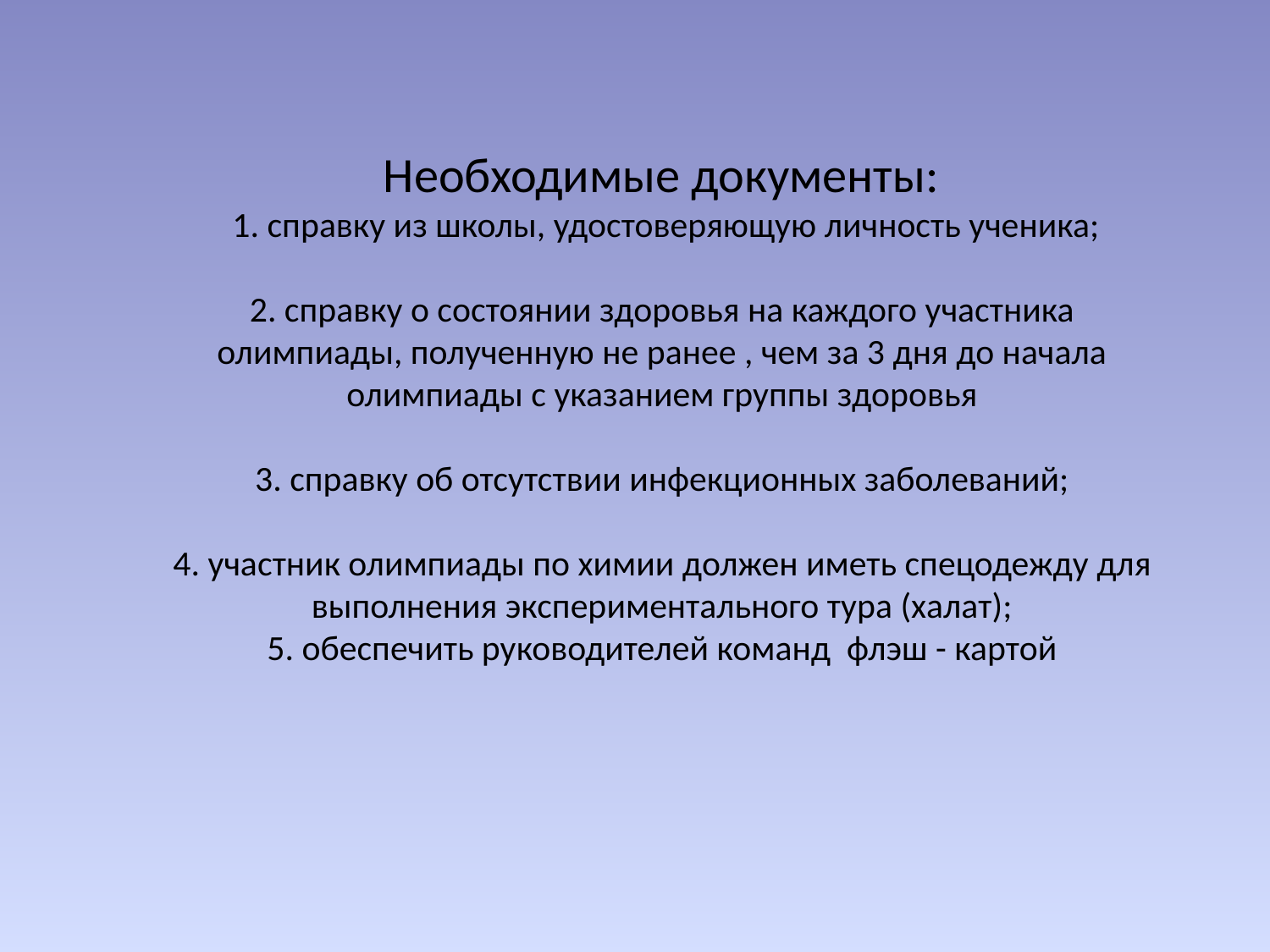

# Необходимые документы: 1. справку из школы, удостоверяющую личность ученика; 2. справку о состоянии здоровья на каждого участника олимпиады, полученную не ранее , чем за 3 дня до начала олимпиады с указанием группы здоровья 3. справку об отсутствии инфекционных заболеваний; 4. участник олимпиады по химии должен иметь спецодежду для выполнения экспериментального тура (халат); 5. обеспечить руководителей команд  флэш - картой